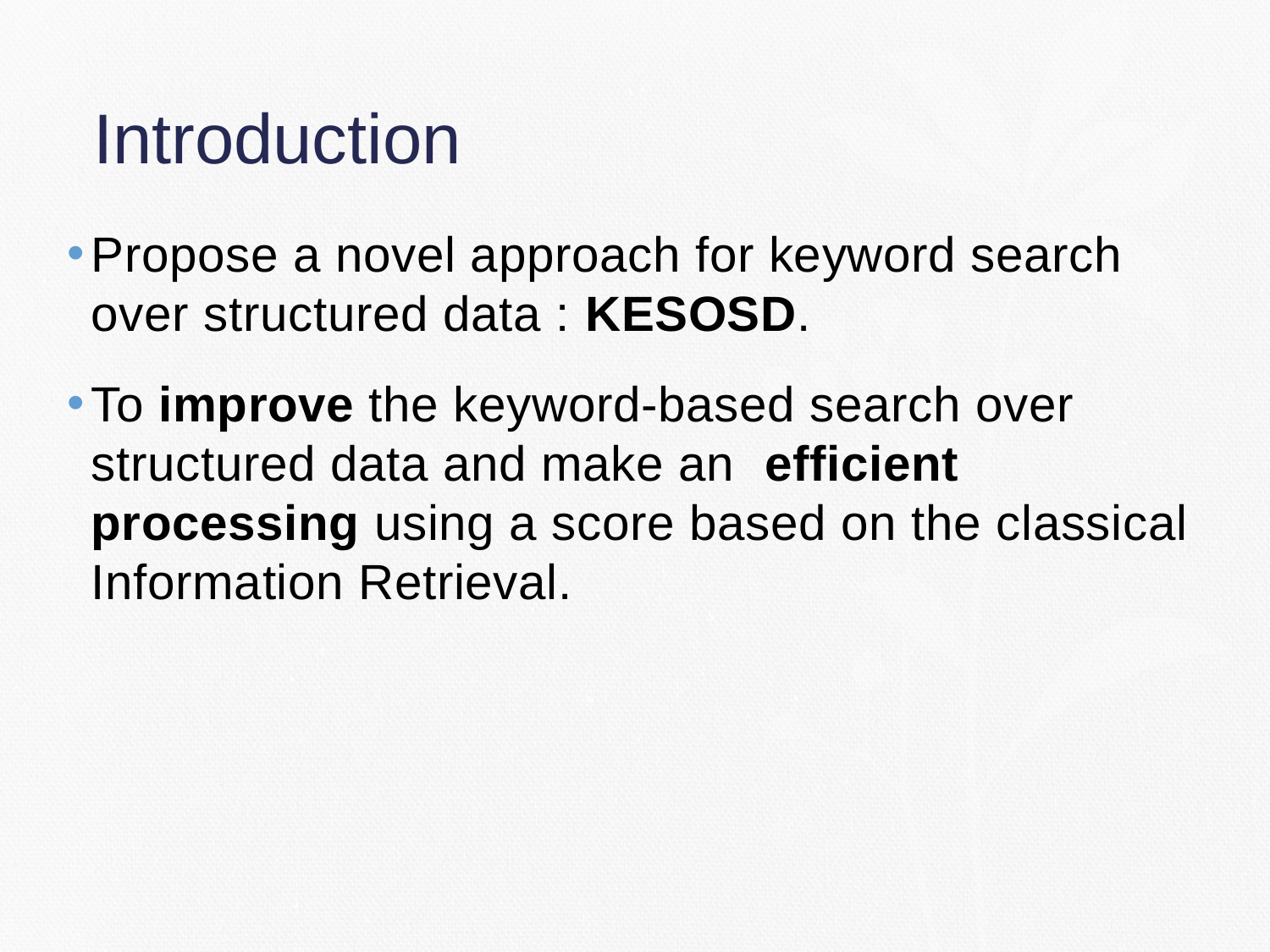

# Introduction
Propose a novel approach for keyword search over structured data : KESOSD.
To improve the keyword-based search over structured data and make an  efficient processing using a score based on the classical Information Retrieval.